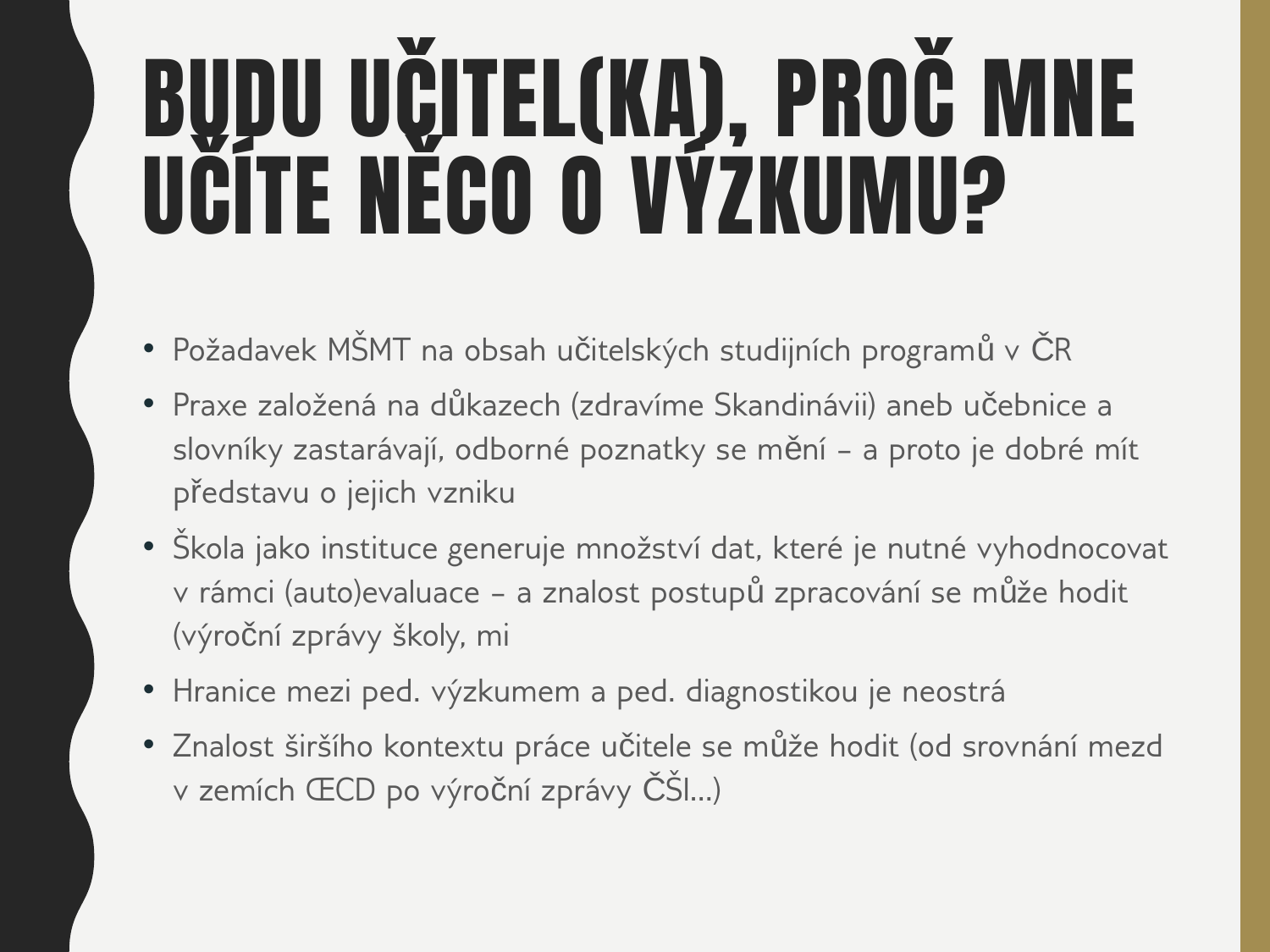

# Budu učitel(ka), proč mne učíte něco o výzkumu?
Požadavek MŠMT na obsah učitelských studijních programů v ČR
Praxe založená na důkazech (zdravíme Skandinávii) aneb učebnice a slovníky zastarávají, odborné poznatky se mění – a proto je dobré mít představu o jejich vzniku
Škola jako instituce generuje množství dat, které je nutné vyhodnocovat v rámci (auto)evaluace – a znalost postupů zpracování se může hodit (výroční zprávy školy, mi
Hranice mezi ped. výzkumem a ped. diagnostikou je neostrá
Znalost širšího kontextu práce učitele se může hodit (od srovnání mezd v zemích OECD po výroční zprávy ČŠI…)